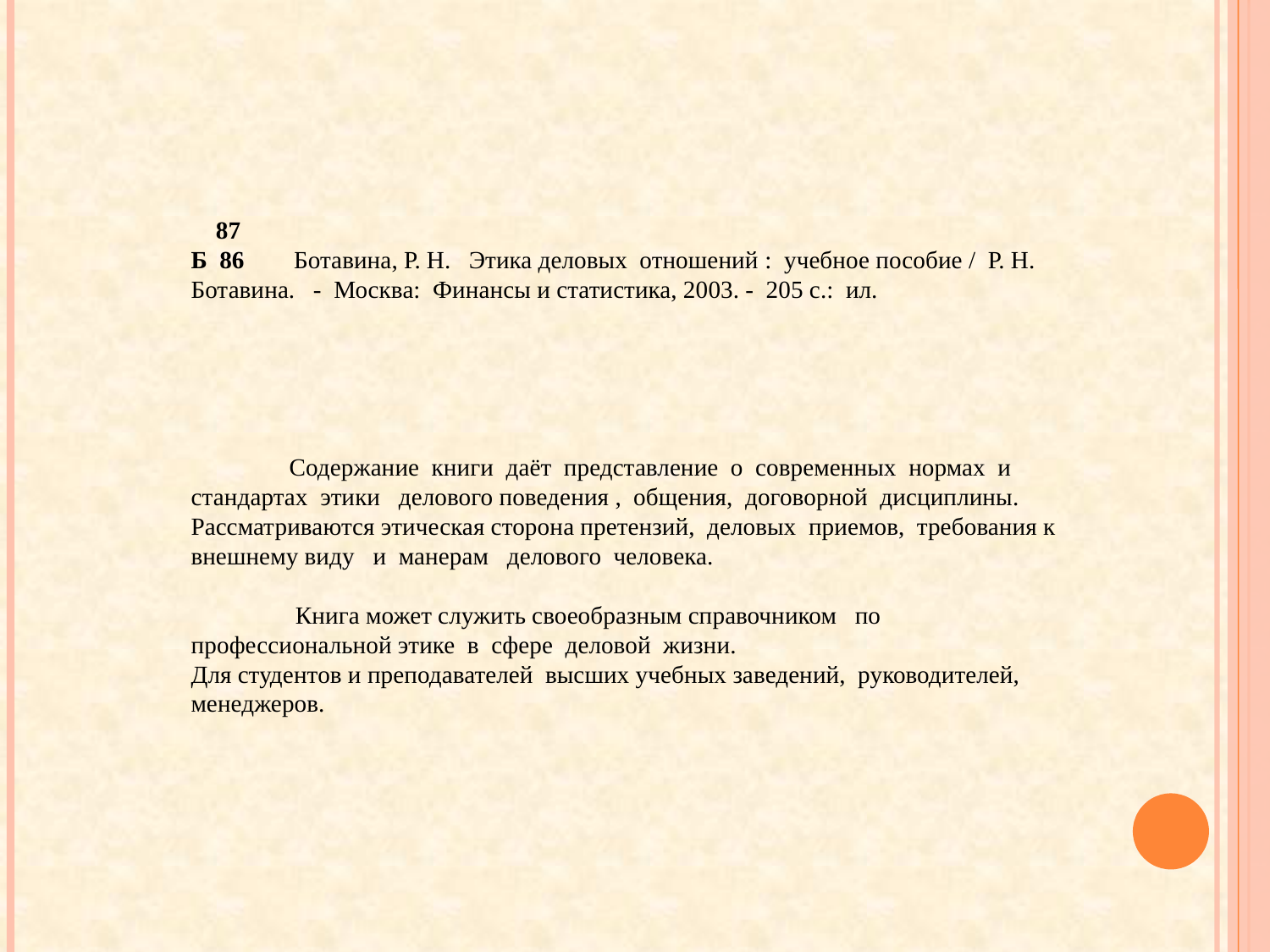

87
Б  86        Ботавина, Р. Н.   Этика деловых  отношений :  учебное пособие /  Р. Н. Ботавина.   -  Москва:  Финансы и статистика, 2003. -  205 с.:  ил.

                Содержание  книги  даёт  представление  о  современных  нормах  и  стандартах  этики   делового поведения ,  общения,  договорной  дисциплины.  Рассматриваются этическая сторона претензий,  деловых  приемов,  требования к внешнему виду   и  манерам   делового  человека.

                 Книга может служить своеобразным справочником   по  профессиональной этике  в  сфере  деловой  жизни.
Для студентов и преподавателей  высших учебных заведений,  руководителей,  менеджеров.